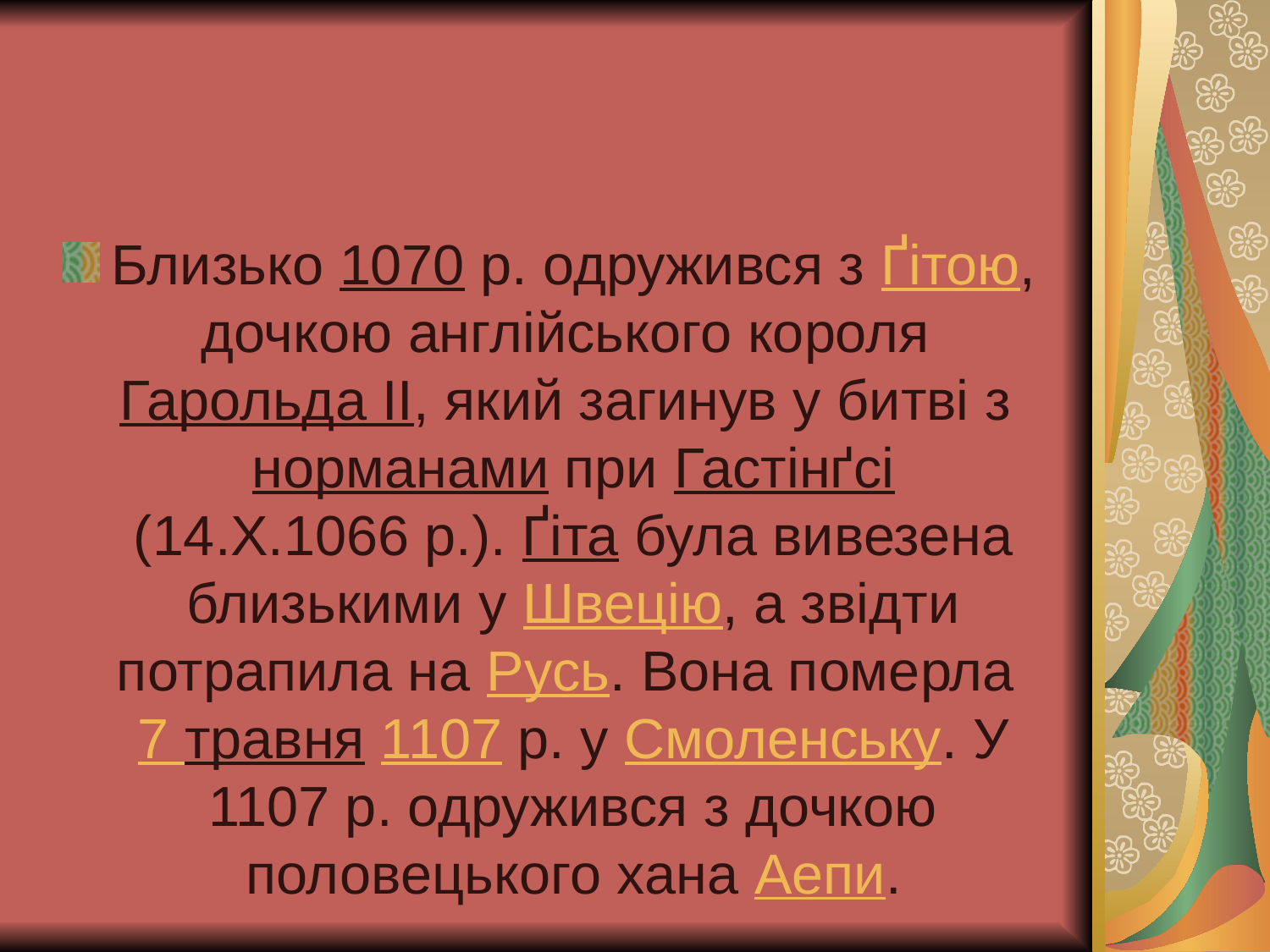

#
Близько 1070 р. одружився з Ґітою, дочкою англійського короля Гарольда II, який загинув у битві з норманами при Гастінґсі (14.X.1066 р.). Ґіта була вивезена близькими у Швецію, а звідти потрапила на Русь. Вона померла 7 травня 1107 р. у Смоленську. У 1107 р. одружився з дочкою половецького хана Аепи.